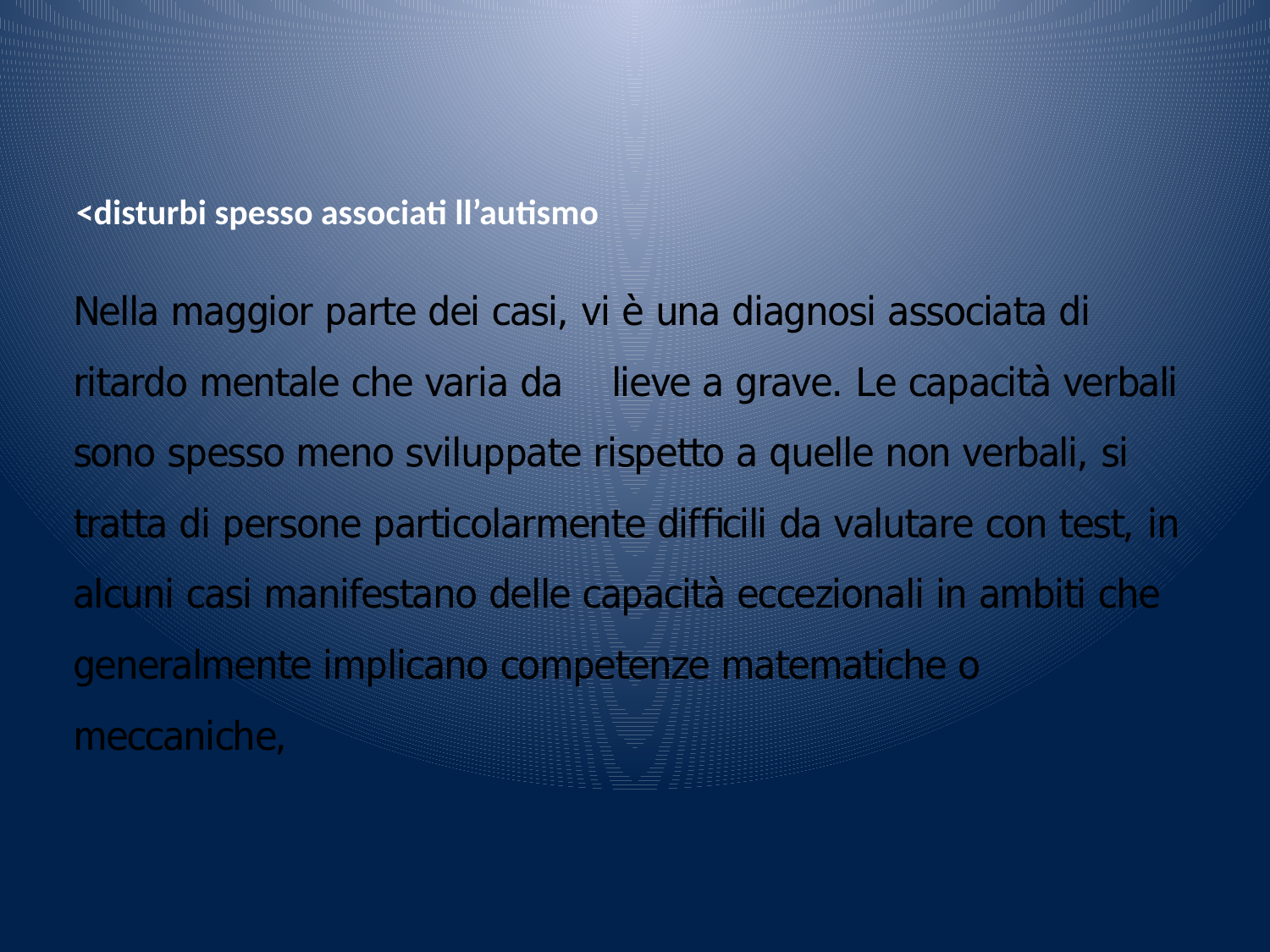

# <disturbi spesso associati ll’autismo
Nella maggior parte dei casi, vi è una diagnosi associata di ritardo mentale che varia da    lieve a grave. Le capacità verbali sono spesso meno sviluppate rispetto a quelle non verbali, si tratta di persone particolarmente difficili da valutare con test, in alcuni casi manifestano delle capacità eccezionali in ambiti che generalmente implicano competenze matematiche o meccaniche,